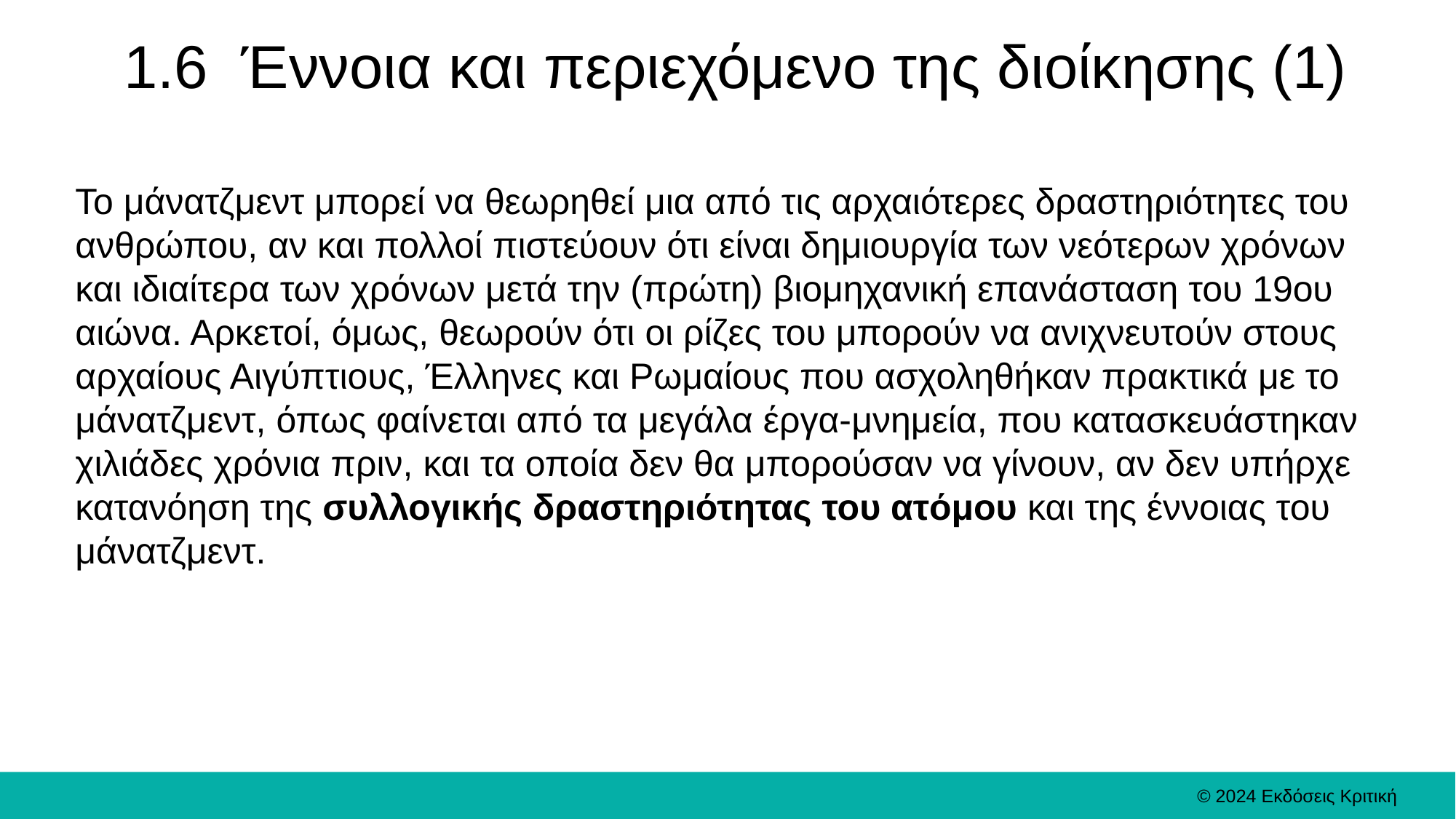

# 1.6  Έννοια και περιεχόμενο της διοίκησης (1)
Το μάνατζμεντ μπορεί να θεωρηθεί μια από τις αρχαιότερες δραστηριότητες του ανθρώπου, αν και πολλοί πιστεύουν ότι είναι δημιουργία των νεότερων χρόνων και ιδιαίτερα των χρόνων μετά την (πρώτη) βιομηχανική επανάσταση του 19ου αιώνα. Αρκετοί, όμως, θεωρούν ότι οι ρίζες του μπορούν να ανιχνευτούν στους αρχαίους Αιγύπτιους, Έλληνες και Ρωμαίους που ασχοληθήκαν πρακτικά με το μάνατζμεντ, όπως φαίνεται από τα μεγάλα έργα-μνημεία, που κατασκευάστηκαν χιλιάδες χρόνια πριν, και τα οποία δεν θα μπορούσαν να γίνουν, αν δεν υπήρχε κατανόηση της συλλογικής δραστηριότητας του ατόμου και της έννοιας του μάνατζμεντ.

© 2024 Εκδόσεις Κριτική